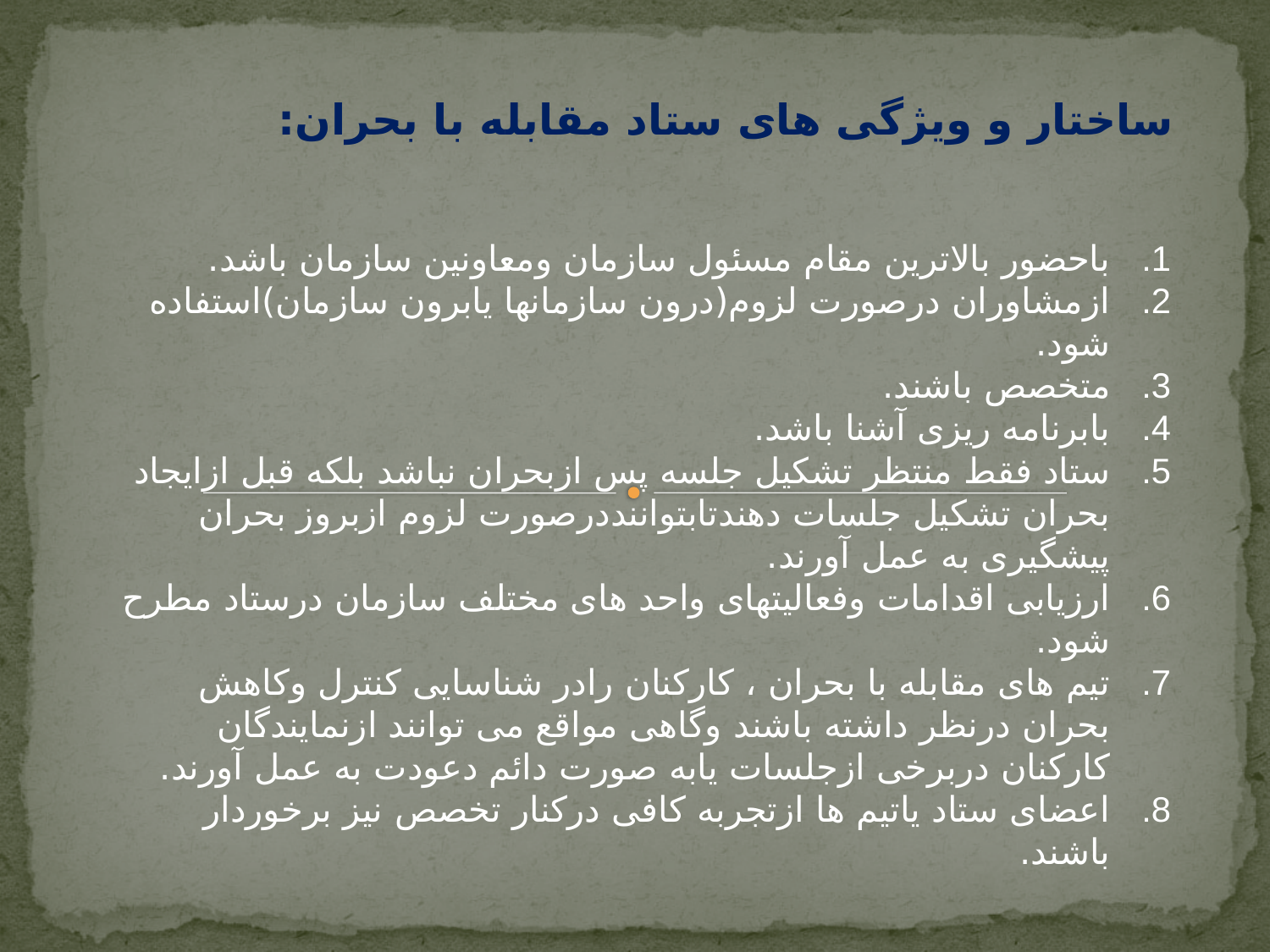

ساختار و ویژگی های ستاد مقابله با بحران:

باحضور بالاترین مقام مسئول سازمان ومعاونین سازمان باشد.
ازمشاوران درصورت لزوم(درون سازمانها یابرون سازمان)استفاده شود.
متخصص باشند.
بابرنامه ریزی آشنا باشد.
ستاد فقط منتظر تشکیل جلسه پس ازبحران نباشد بلکه قبل ازایجاد بحران تشکیل جلسات دهندتابتواننددرصورت لزوم ازبروز بحران پیشگیری به عمل آورند.
ارزیابی اقدامات وفعالیتهای واحد های مختلف سازمان درستاد مطرح شود.
تیم های مقابله با بحران ، کارکنان رادر شناسایی کنترل وکاهش بحران درنظر داشته باشند وگاهی مواقع می توانند ازنمایندگان کارکنان دربرخی ازجلسات یابه صورت دائم دعودت به عمل آورند.
اعضای ستاد یاتیم ها ازتجربه کافی درکنار تخصص نیز برخوردار باشند.